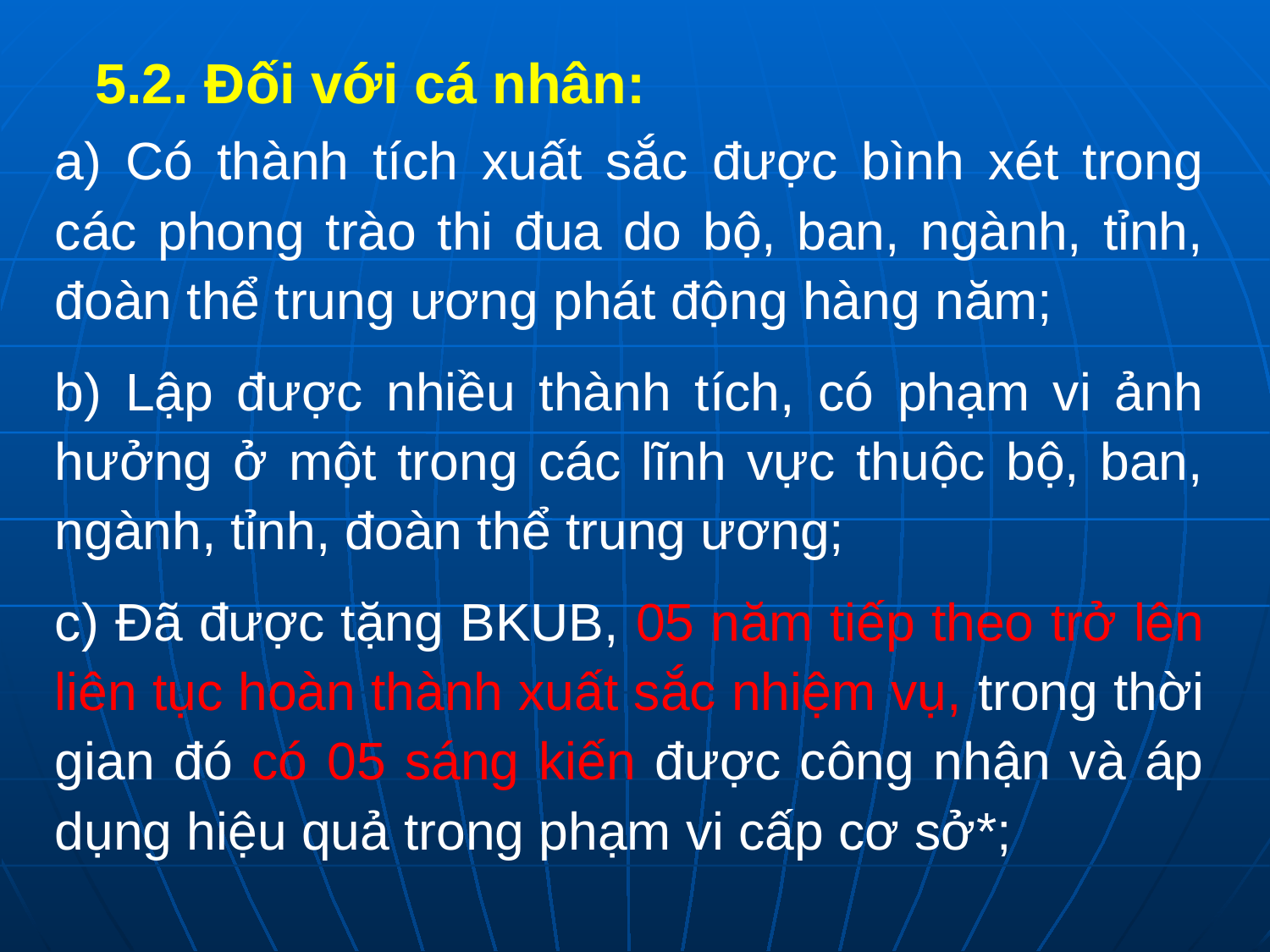

5.2. Đối với cá nhân:
a) Có thành tích xuất sắc được bình xét trong các phong trào thi đua do bộ, ban, ngành, tỉnh, đoàn thể trung ương phát động hàng năm;
b) Lập được nhiều thành tích, có phạm vi ảnh hưởng ở một trong các lĩnh vực thuộc bộ, ban, ngành, tỉnh, đoàn thể trung ương;
c) Đã được tặng BKUB, 05 năm tiếp theo trở lên liên tục hoàn thành xuất sắc nhiệm vụ, trong thời gian đó có 05 sáng kiến được công nhận và áp dụng hiệu quả trong phạm vi cấp cơ sở*;